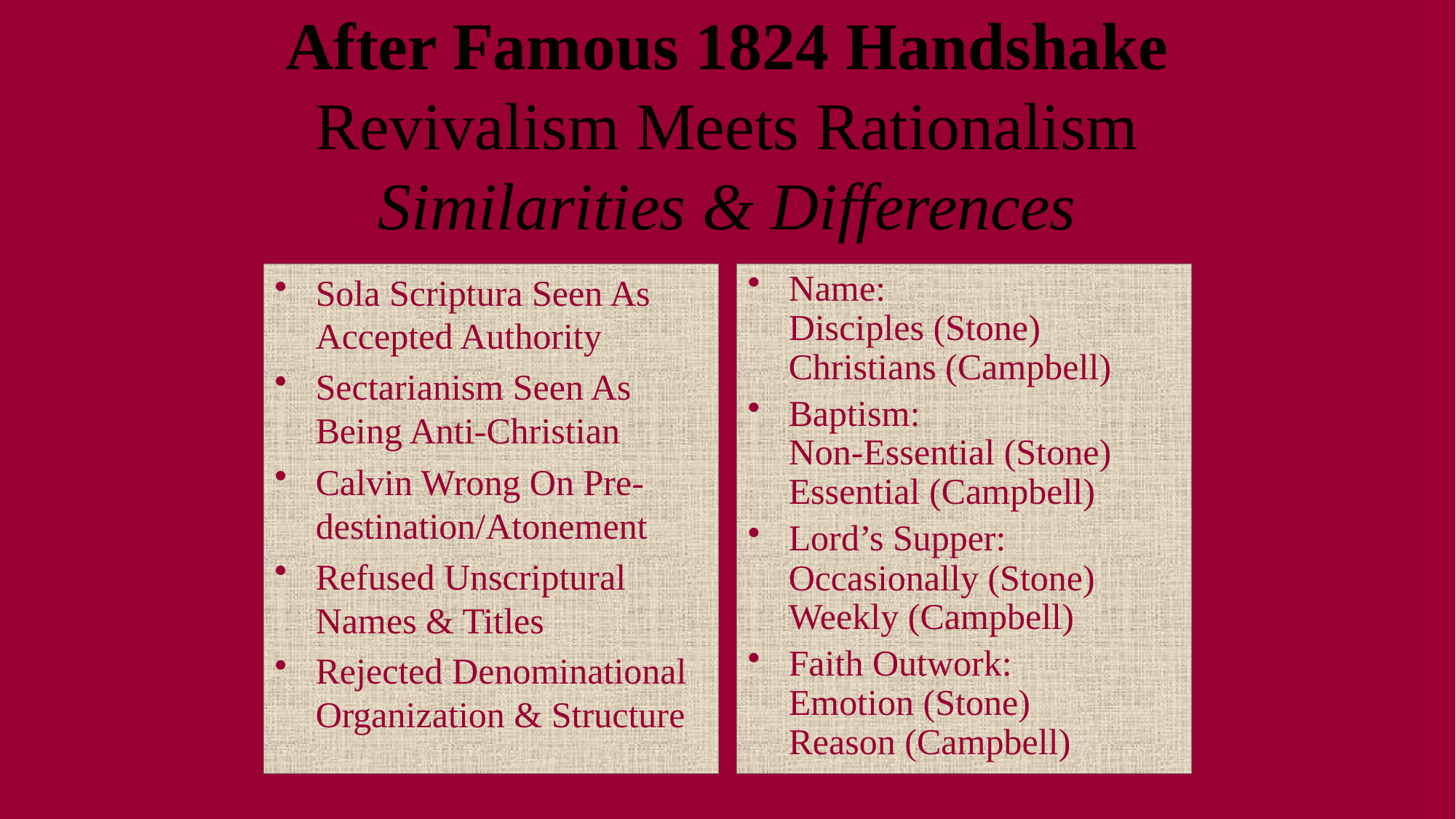

# After Famous 1824 Handshake Revivalism Meets Rationalism Similarities & Differences
Sola Scriptura Seen As Accepted Authority
Sectarianism Seen As Being Anti-Christian
Calvin Wrong On Pre-destination/Atonement
Refused Unscriptural Names & Titles
Rejected Denominational Organization & Structure

Name:                     Disciples (Stone) Christians (Campbell)
Baptism:                      Non-Essential (Stone) Essential (Campbell)
Lord’s Supper: Occasionally (Stone) Weekly (Campbell)
Faith Outwork:      Emotion (Stone)     Reason (Campbell)